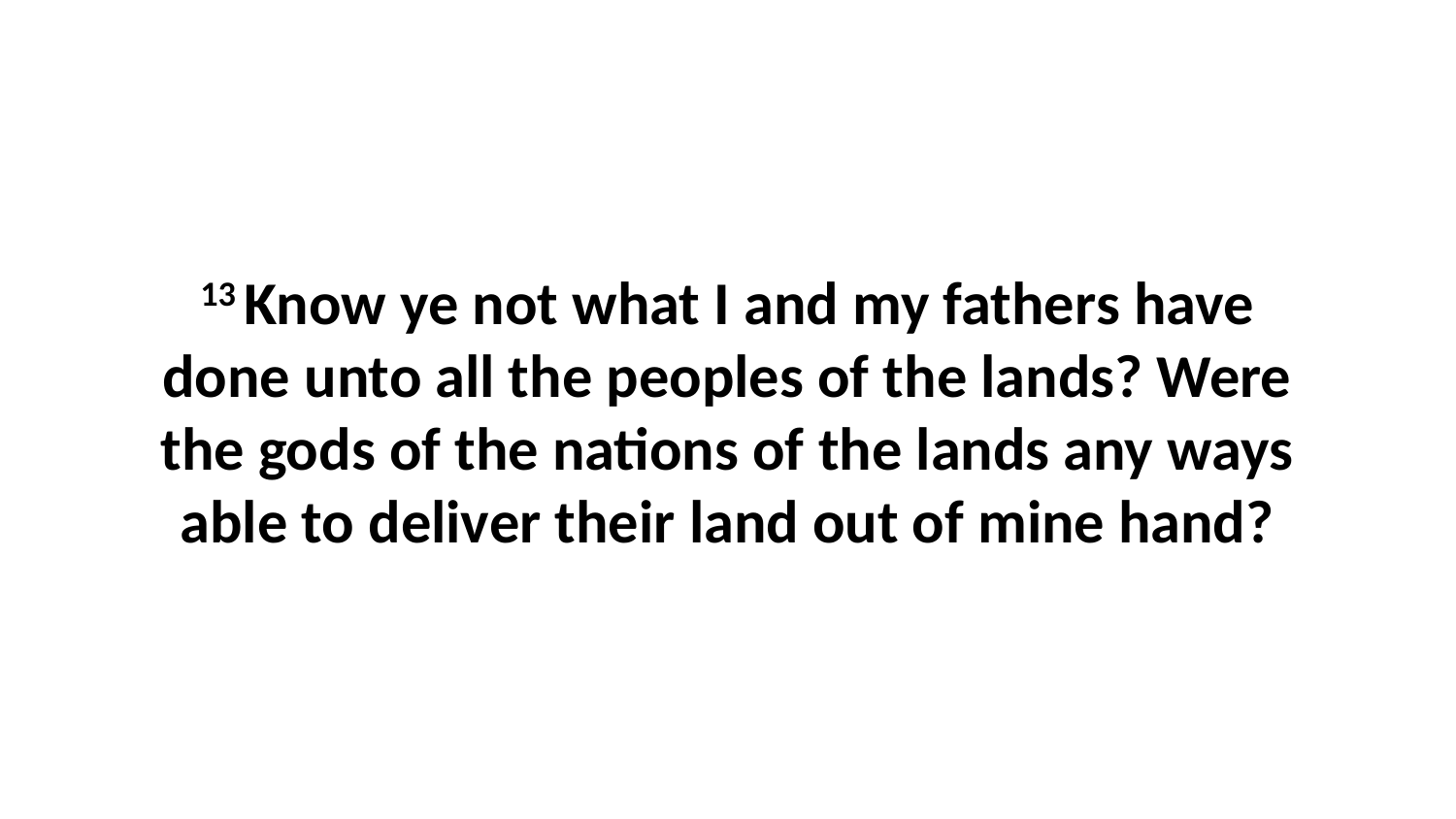

13 Know ye not what I and my fathers have done unto all the peoples of the lands? Were the gods of the nations of the lands any ways able to deliver their land out of mine hand?